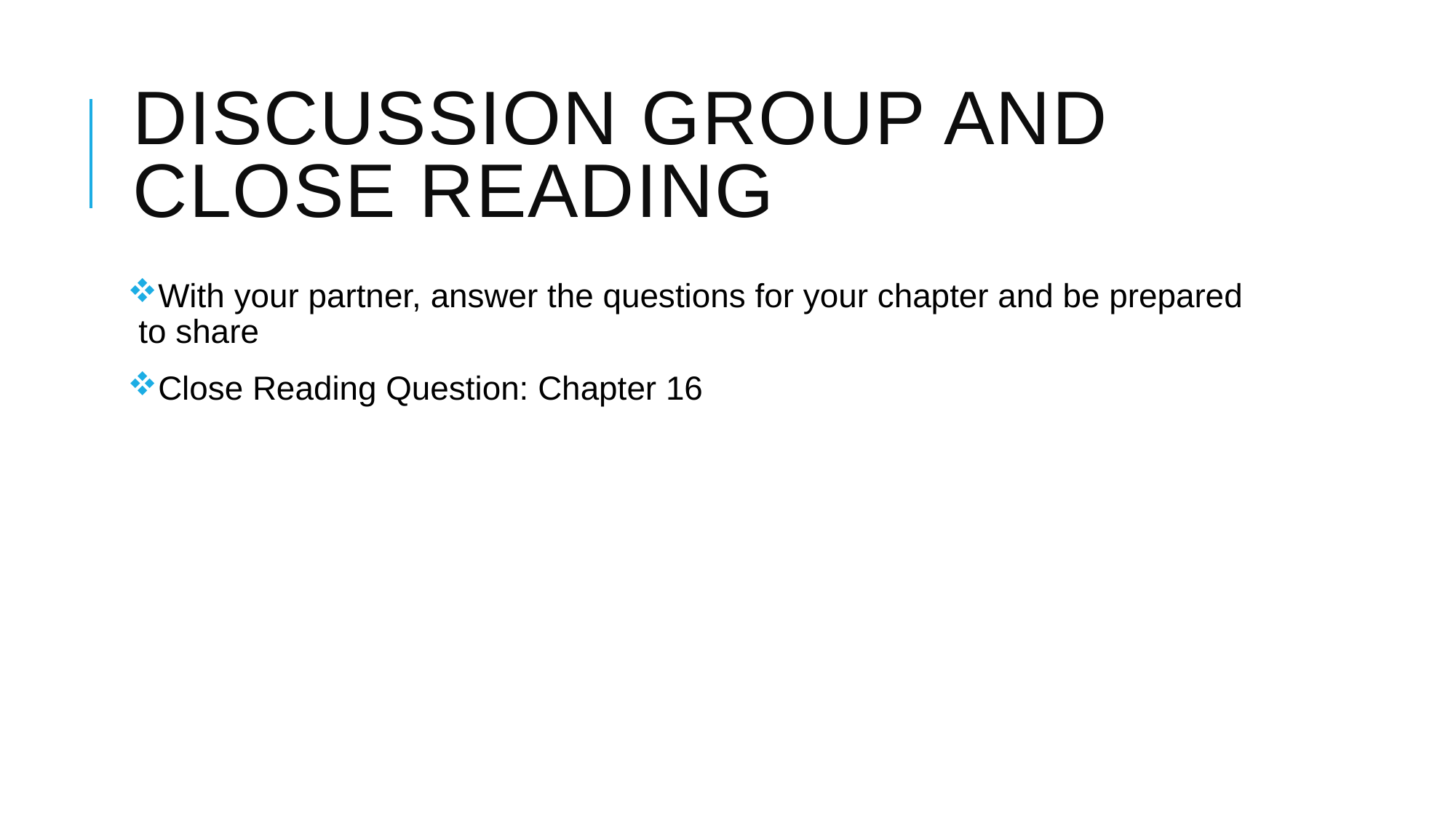

# Discussion Group and Close Reading
With your partner, answer the questions for your chapter and be prepared to share
Close Reading Question: Chapter 16